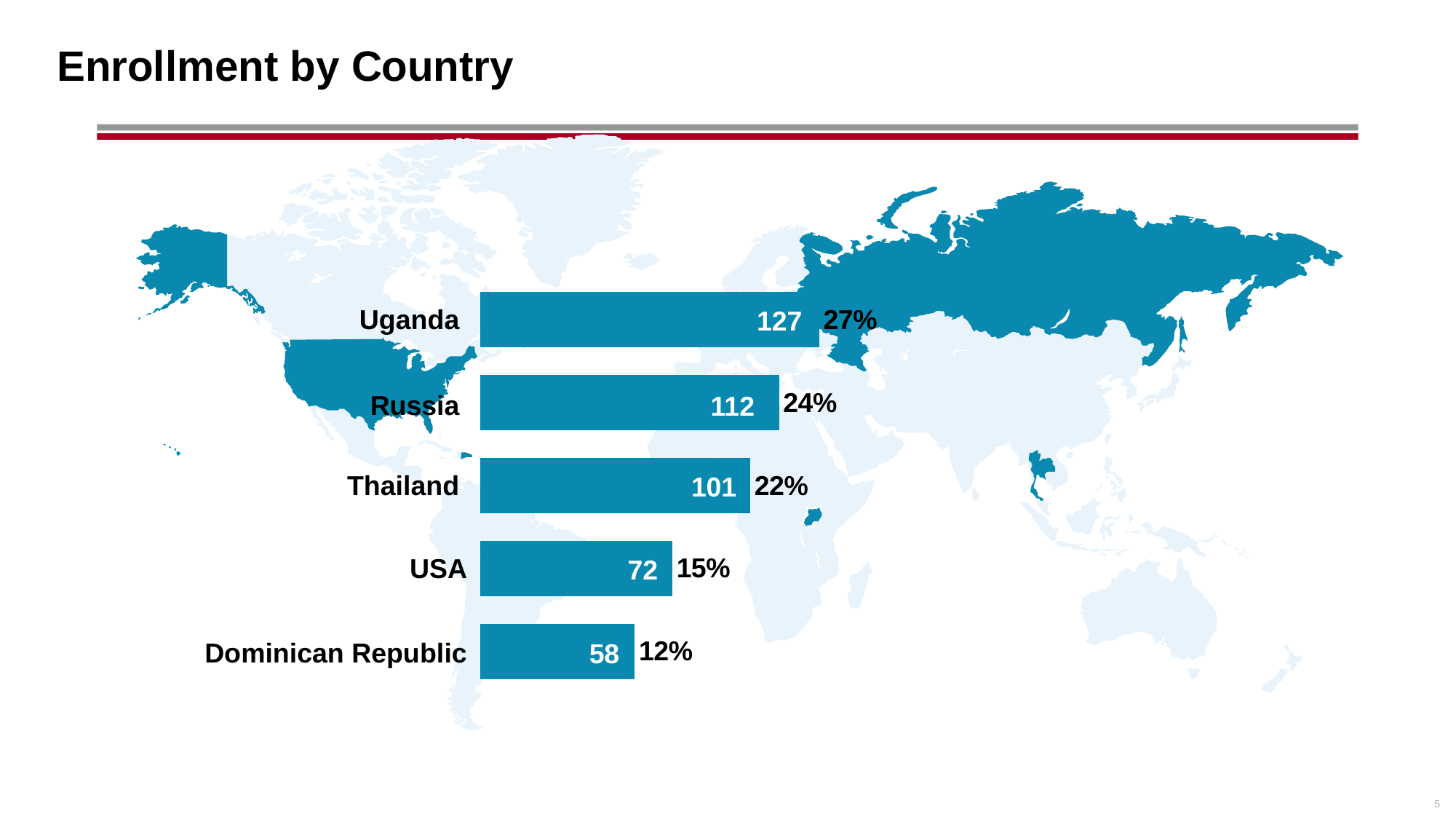

# Enrollment by Country

### Chart

| Category | Column1 |
|---|---|
| Dominican Republic | 12.3 |
| US | 15.3 |
| Thailand | 21.5 |
| Russia | 23.8 |
| Uganda | 27.0 |
Uganda
127
Russia
112
Thailand
101
USA
72
Dominican Republic
58

5